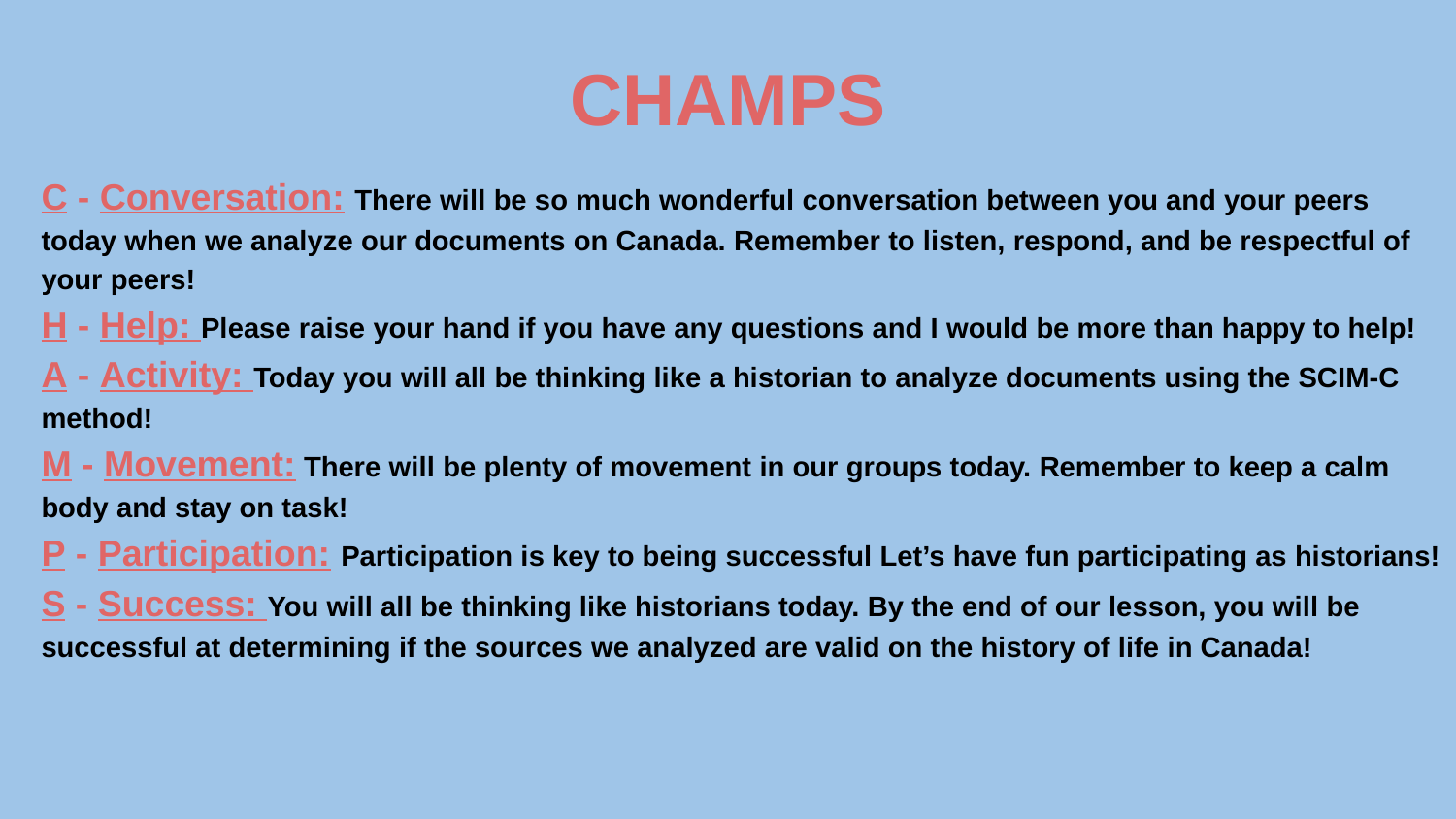

# CHAMPS
C - Conversation: There will be so much wonderful conversation between you and your peers today when we analyze our documents on Canada. Remember to listen, respond, and be respectful of your peers!
H - Help: Please raise your hand if you have any questions and I would be more than happy to help!
A - Activity: Today you will all be thinking like a historian to analyze documents using the SCIM-C method!
M - Movement: There will be plenty of movement in our groups today. Remember to keep a calm body and stay on task!
P - Participation: Participation is key to being successful Let’s have fun participating as historians!
S - Success: You will all be thinking like historians today. By the end of our lesson, you will be successful at determining if the sources we analyzed are valid on the history of life in Canada!